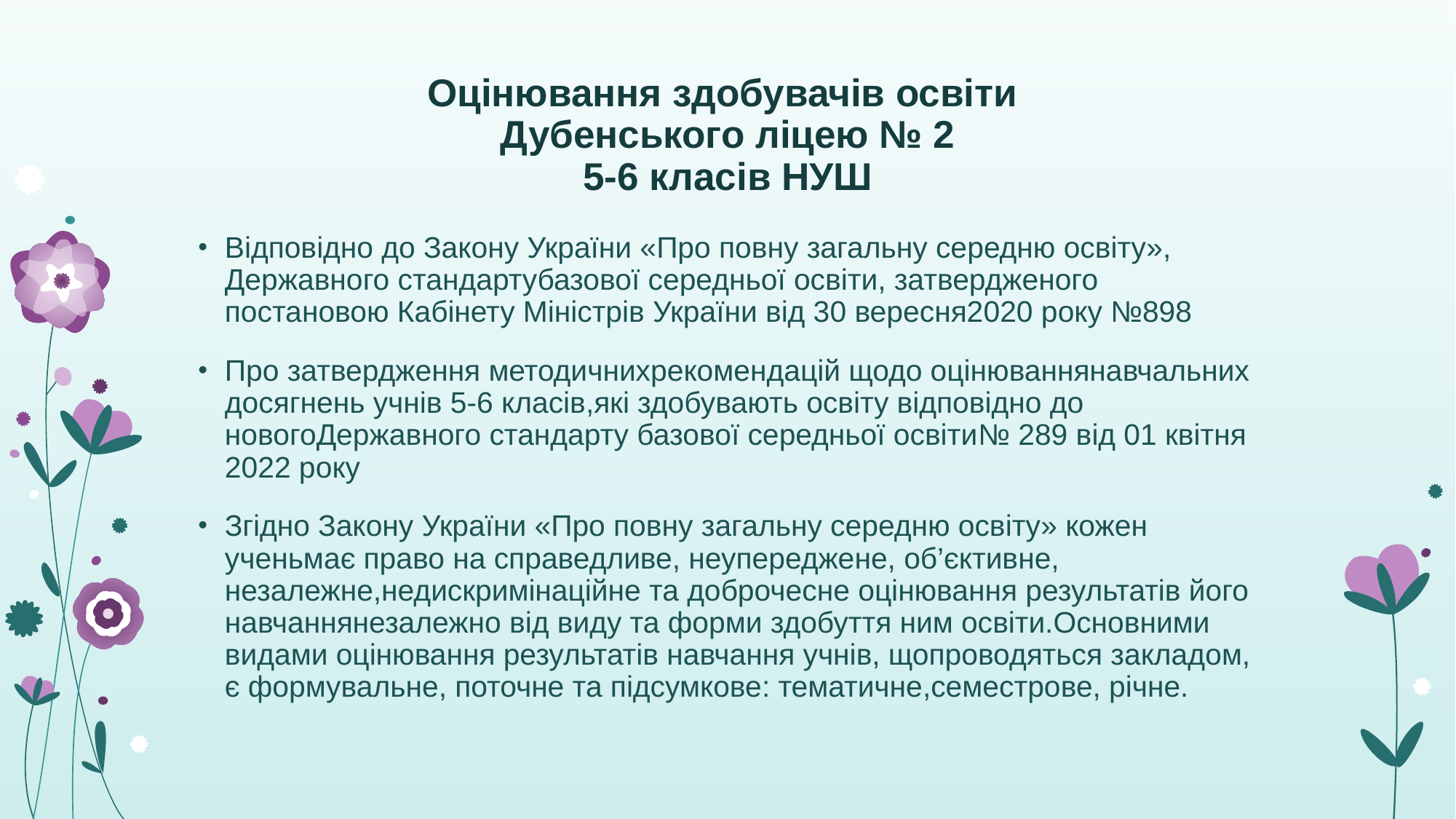

# Оцінювання здобувачів освіти Дубенського ліцею № 2 5-6 класів НУШ
Відповідно до Закону України «Про повну загальну середню освіту», Державного стандартубазової середньої освіти, затвердженого постановою Кабінету Міністрів України від 30 вересня2020 року №898
Про затвердження методичнихрекомендацій щодо оцінюваннянавчальних досягнень учнів 5-6 класів,які здобувають освіту відповідно до новогоДержавного стандарту базової середньої освіти№ 289 від 01 квітня 2022 року
Згідно Закону України «Про повну загальну середню освіту» кожен ученьмає право на справедливе, неупереджене, об’єктивне, незалежне,недискримінаційне та доброчесне оцінювання результатів його навчаннянезалежно від виду та форми здобуття ним освіти.Основними видами оцінювання результатів навчання учнів, щопроводяться закладом, є формувальне, поточне та підсумкове: тематичне,семестрове, річне.